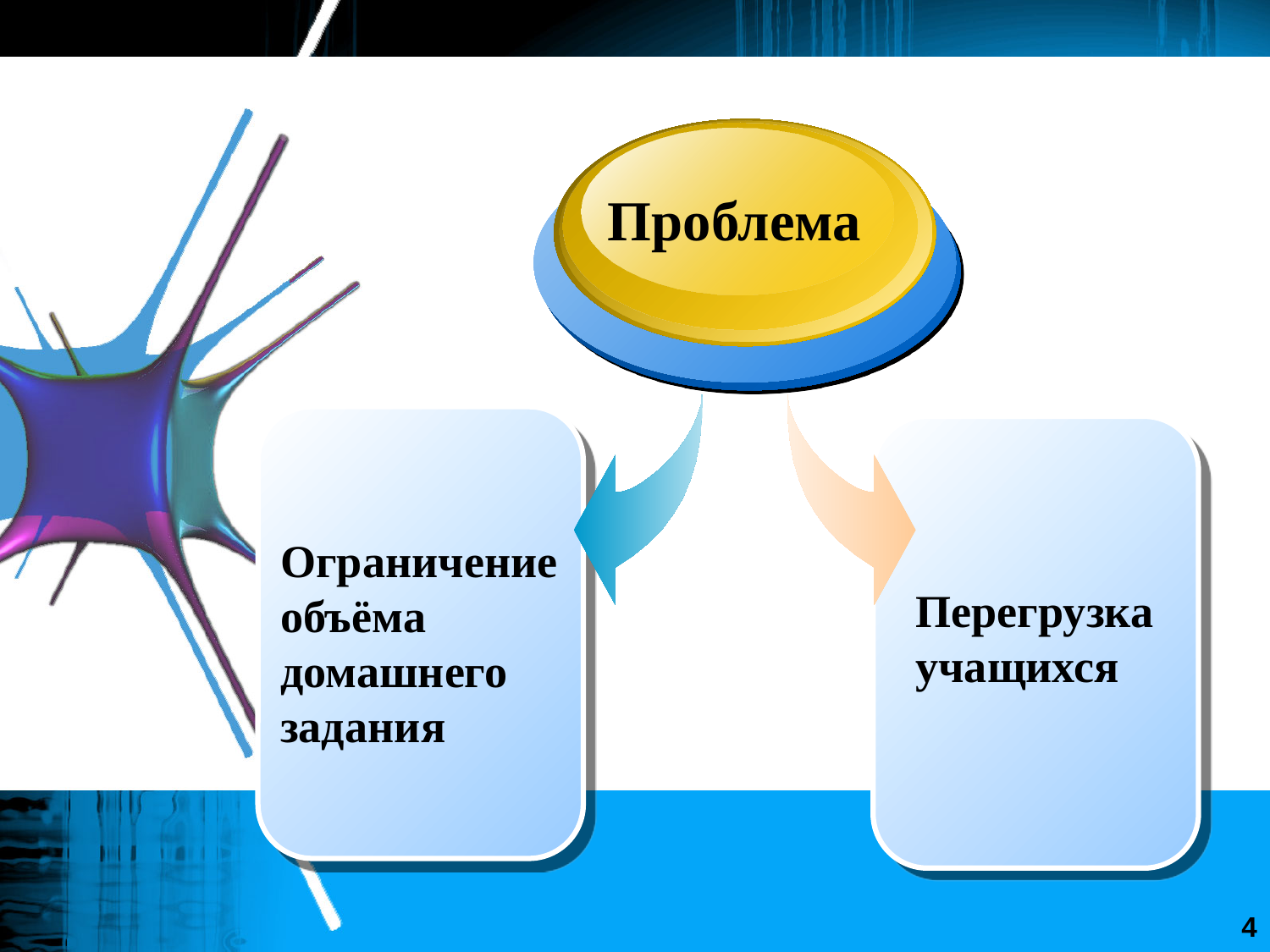

Проблема

Ограничение
объёма домашнего задания
Перегрузка учащихся
4